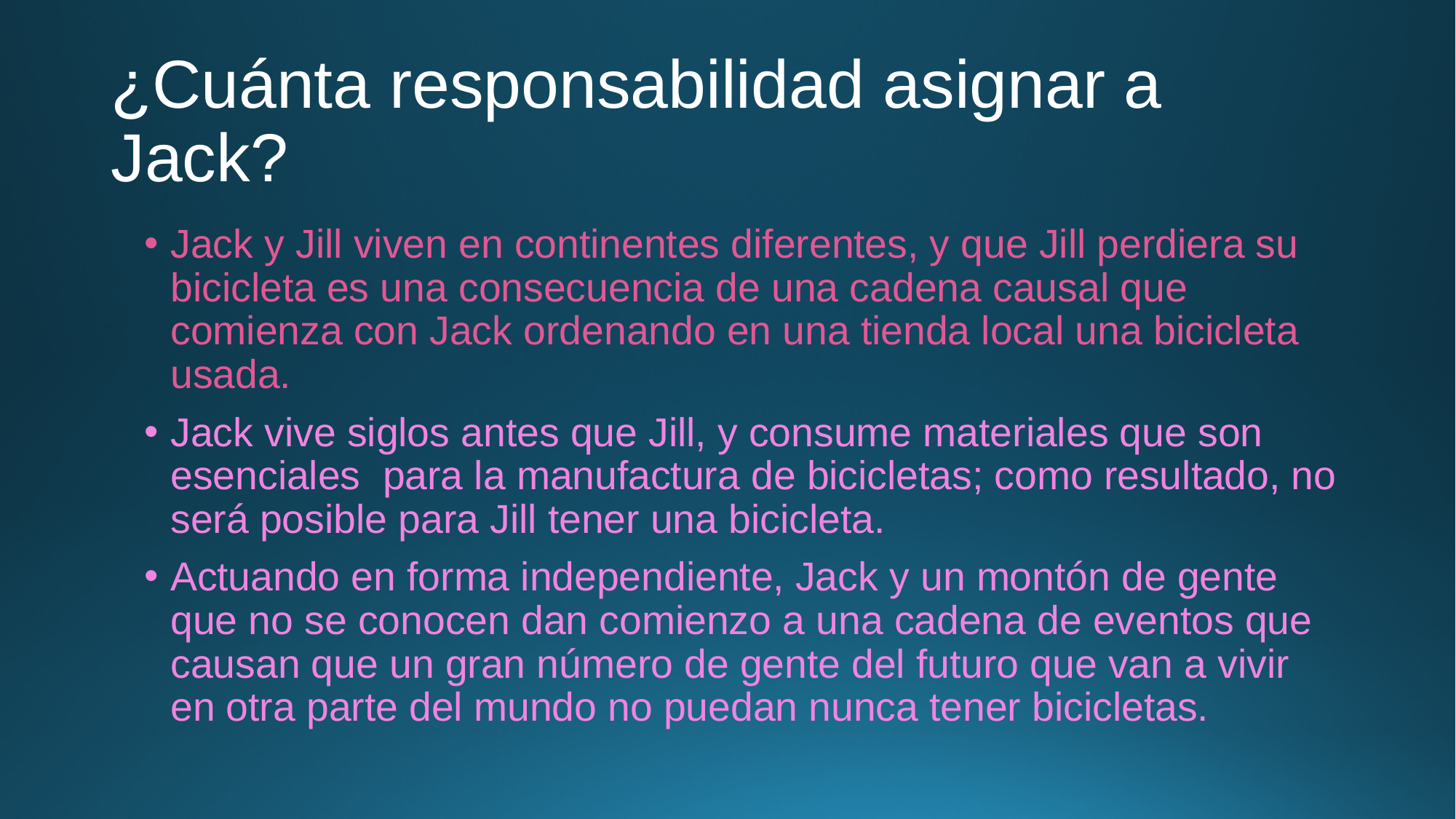

# ¿Cuánta responsabilidad asignar a Jack?
Jack y Jill viven en continentes diferentes, y que Jill perdiera su bicicleta es una consecuencia de una cadena causal que comienza con Jack ordenando en una tienda local una bicicleta usada.
Jack vive siglos antes que Jill, y consume materiales que son esenciales  para la manufactura de bicicletas; como resultado, no será posible para Jill tener una bicicleta.
Actuando en forma independiente, Jack y un montón de gente que no se conocen dan comienzo a una cadena de eventos que causan que un gran número de gente del futuro que van a vivir en otra parte del mundo no puedan nunca tener bicicletas.